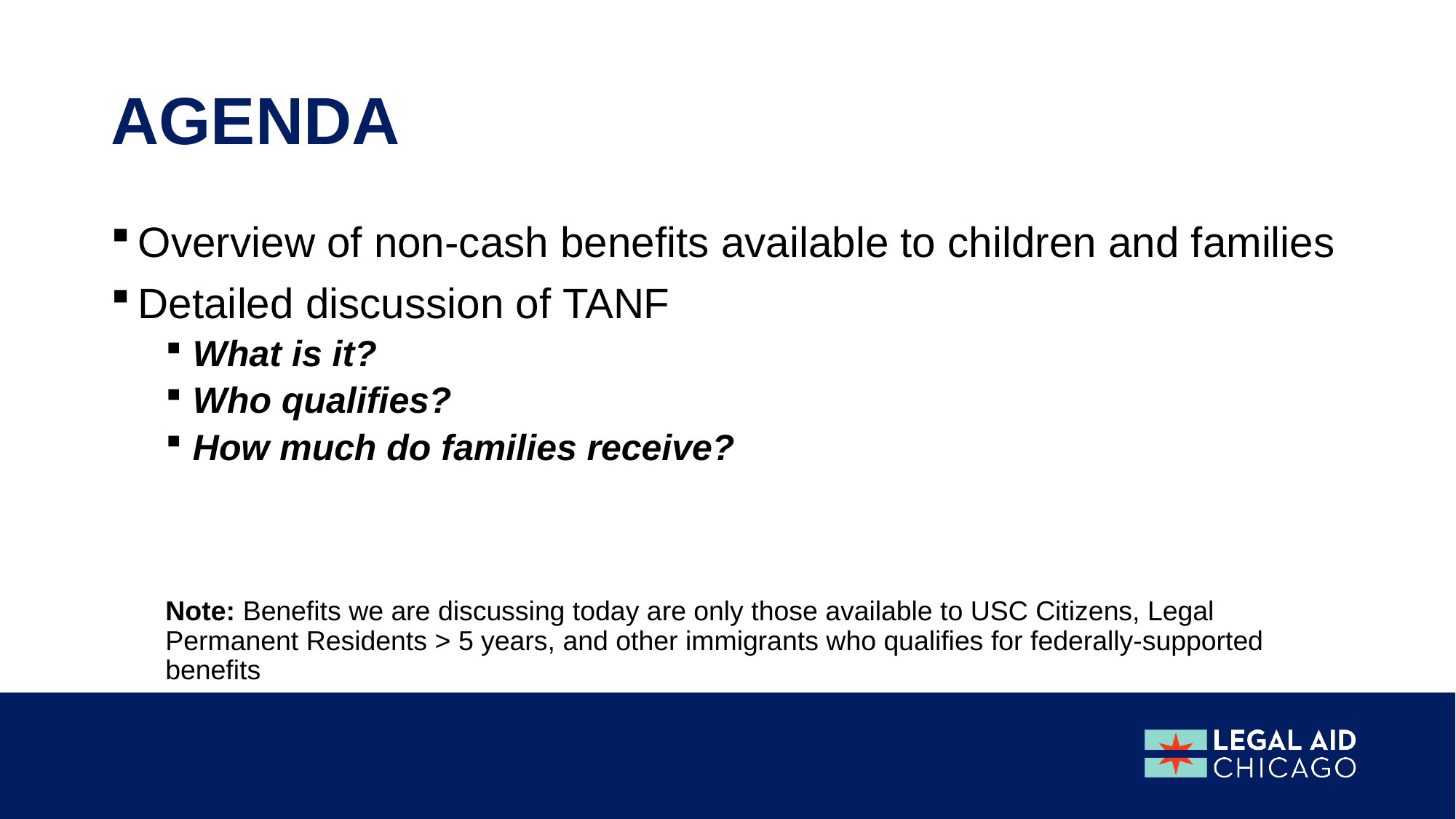

# agenda
Overview of non-cash benefits available to children and families
Detailed discussion of TANF
What is it?
Who qualifies?
How much do families receive?

Note: Benefits we are discussing today are only those available to USC Citizens, Legal Permanent Residents > 5 years, and other immigrants who qualifies for federally-supported benefits